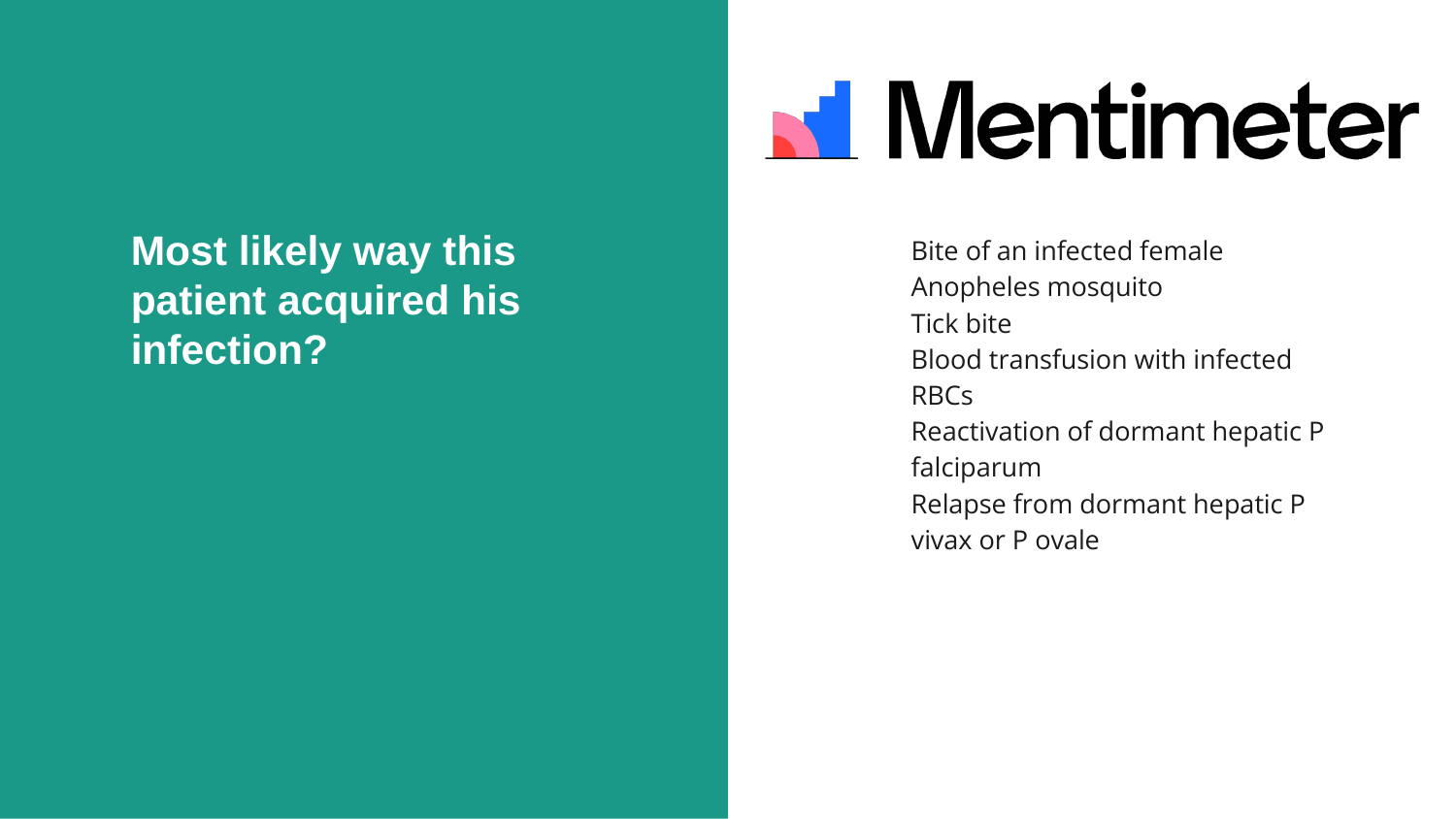

# Most likely way this patient acquired his infection?
Bite of an infected female Anopheles mosquito
Tick bite
Blood transfusion with infected RBCs
Reactivation of dormant hepatic P falciparum
Relapse from dormant hepatic P vivax or P ovale